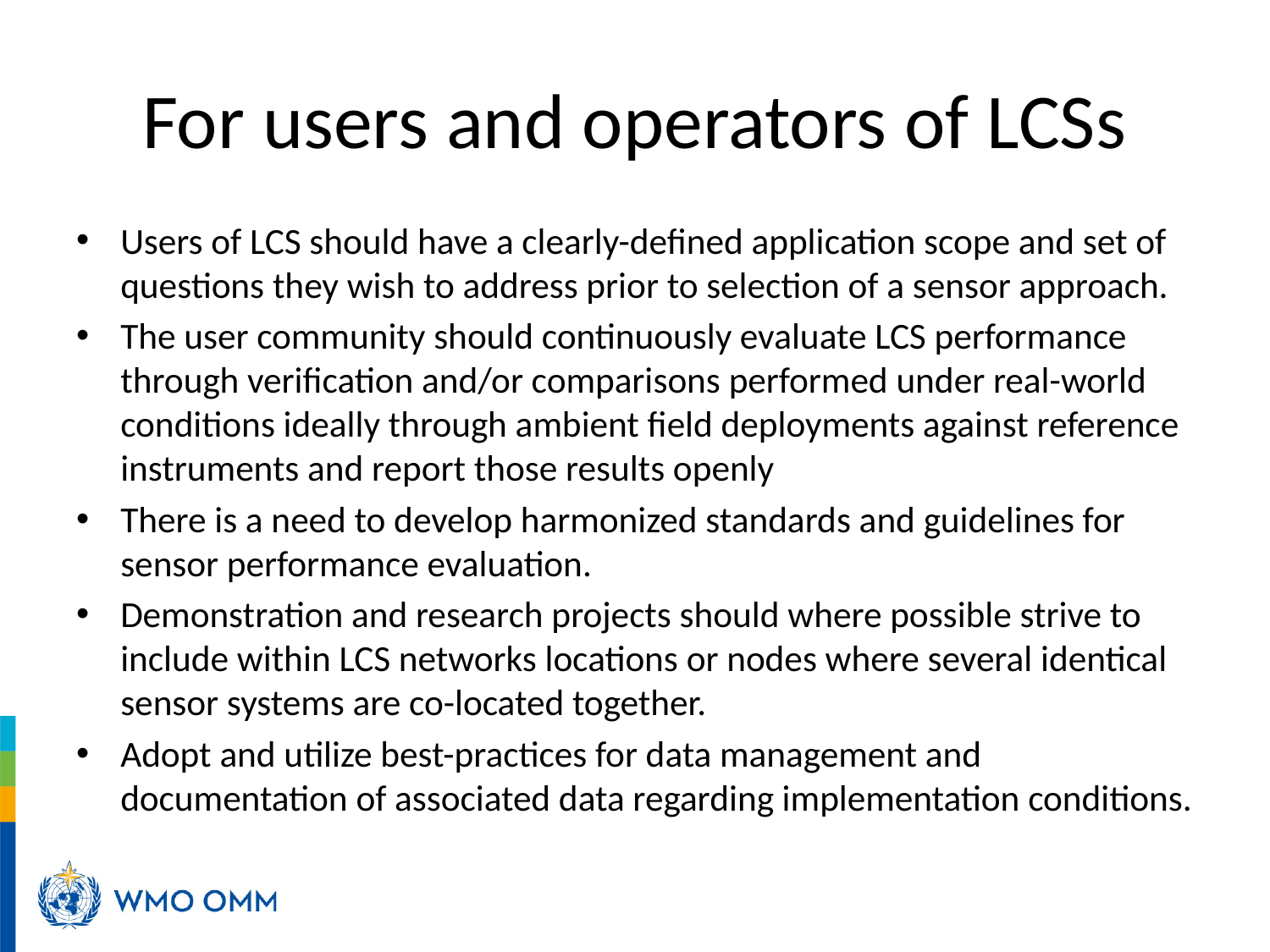

# For users and operators of LCSs
Users of LCS should have a clearly-defined application scope and set of questions they wish to address prior to selection of a sensor approach.
The user community should continuously evaluate LCS performance through verification and/or comparisons performed under real-world conditions ideally through ambient field deployments against reference instruments and report those results openly
There is a need to develop harmonized standards and guidelines for sensor performance evaluation.
Demonstration and research projects should where possible strive to include within LCS networks locations or nodes where several identical sensor systems are co-located together.
Adopt and utilize best-practices for data management and documentation of associated data regarding implementation conditions.